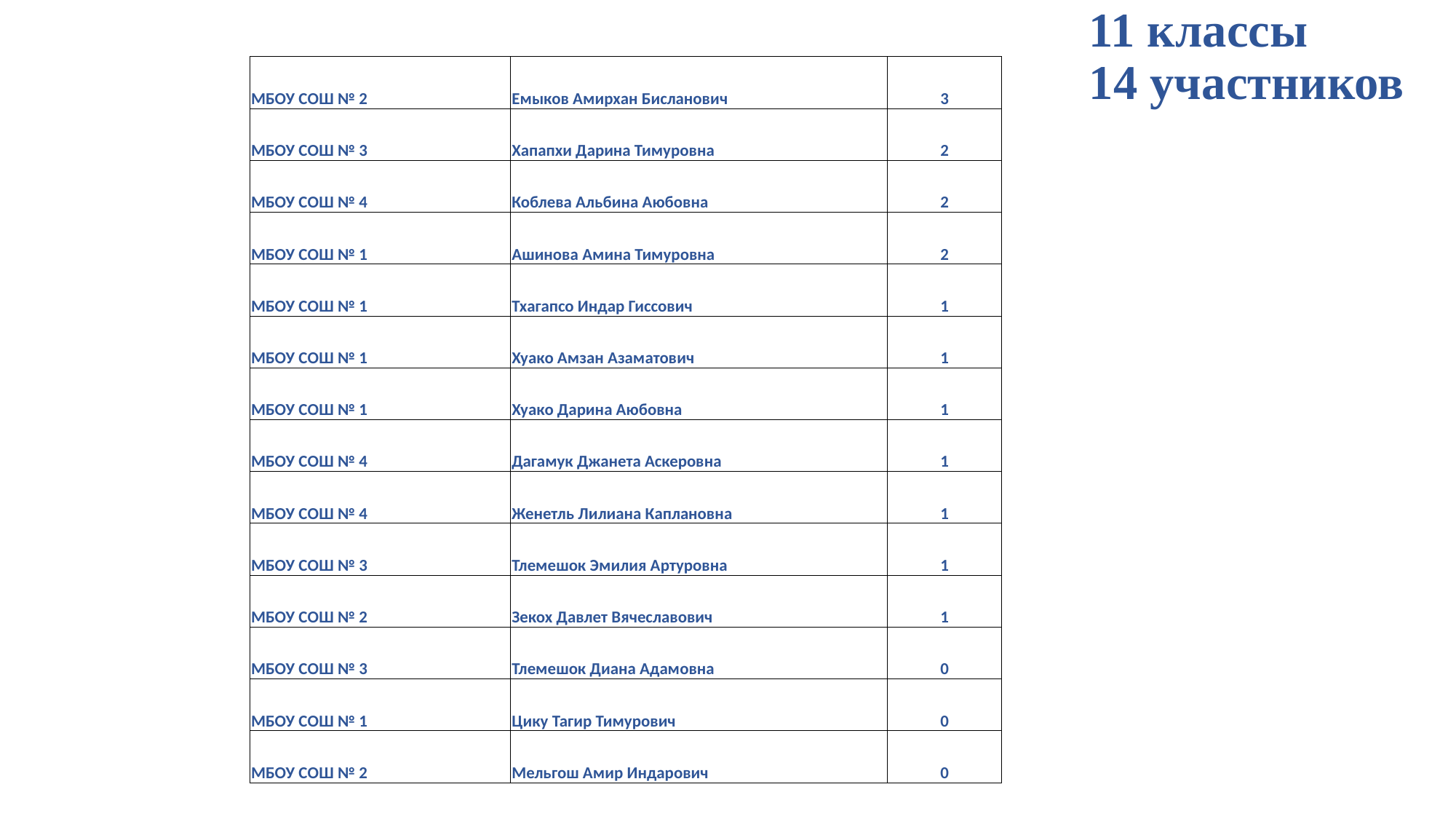

# 11 классы 14 участников
| МБОУ СОШ № 2 | Емыков Амирхан Бисланович | 3 |
| --- | --- | --- |
| МБОУ СОШ № 3 | Хапапхи Дарина Тимуровна | 2 |
| МБОУ СОШ № 4 | Коблева Альбина Аюбовна | 2 |
| МБОУ СОШ № 1 | Ашинова Амина Тимуровна | 2 |
| МБОУ СОШ № 1 | Тхагапсо Индар Гиссович | 1 |
| МБОУ СОШ № 1 | Хуако Амзан Азаматович | 1 |
| МБОУ СОШ № 1 | Хуако Дарина Аюбовна | 1 |
| МБОУ СОШ № 4 | Дагамук Джанета Аскеровна | 1 |
| МБОУ СОШ № 4 | Женетль Лилиана Каплановна | 1 |
| МБОУ СОШ № 3 | Тлемешок Эмилия Артуровна | 1 |
| МБОУ СОШ № 2 | Зекох Давлет Вячеславович | 1 |
| МБОУ СОШ № 3 | Тлемешок Диана Адамовна | 0 |
| МБОУ СОШ № 1 | Цику Тагир Тимурович | 0 |
| МБОУ СОШ № 2 | Мельгош Амир Индарович | 0 |